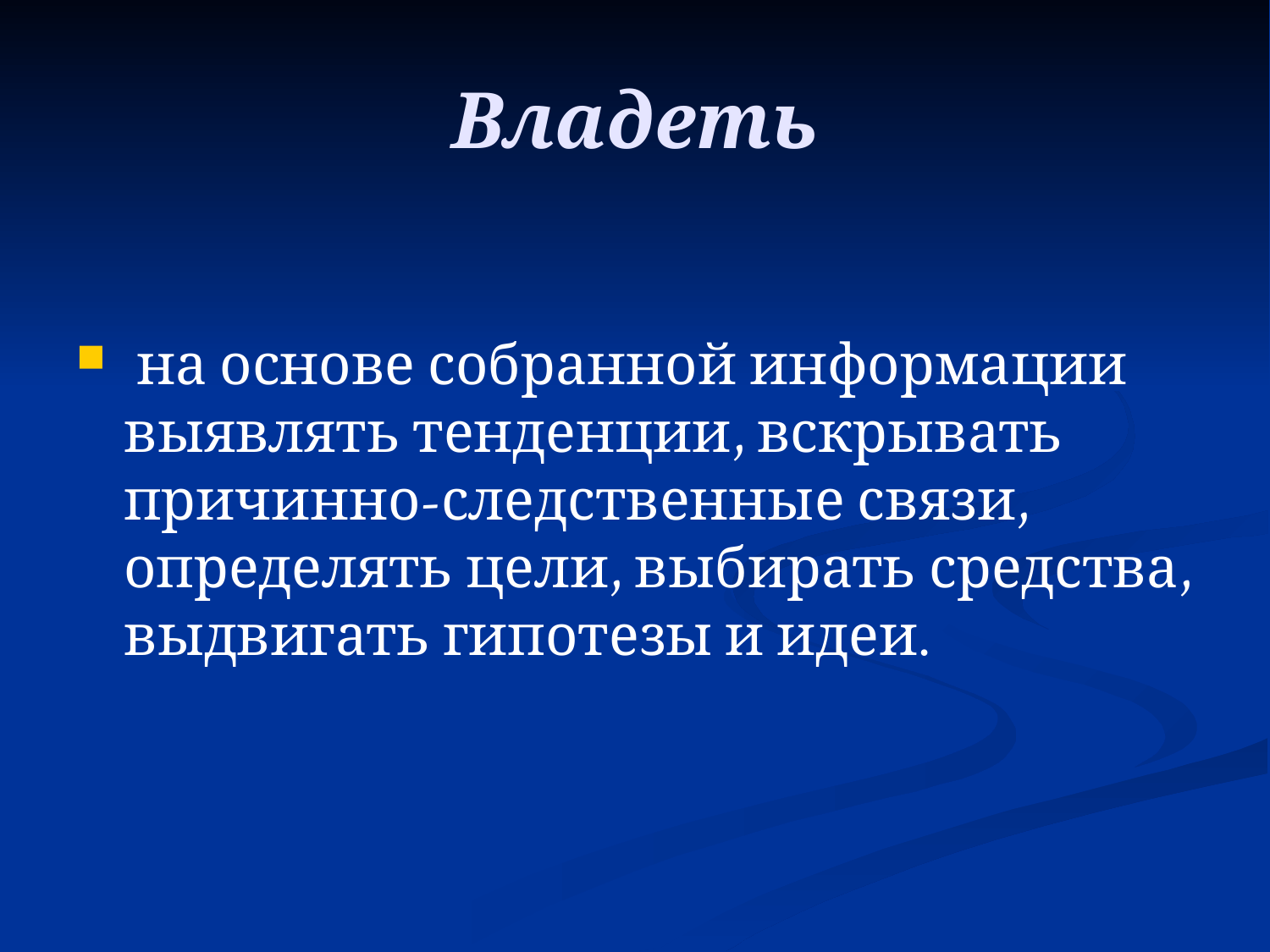

# Владеть
 на основе собранной информации выявлять тенденции, вскрывать причинно-следственные связи, определять цели, выбирать средства, выдвигать гипотезы и идеи.